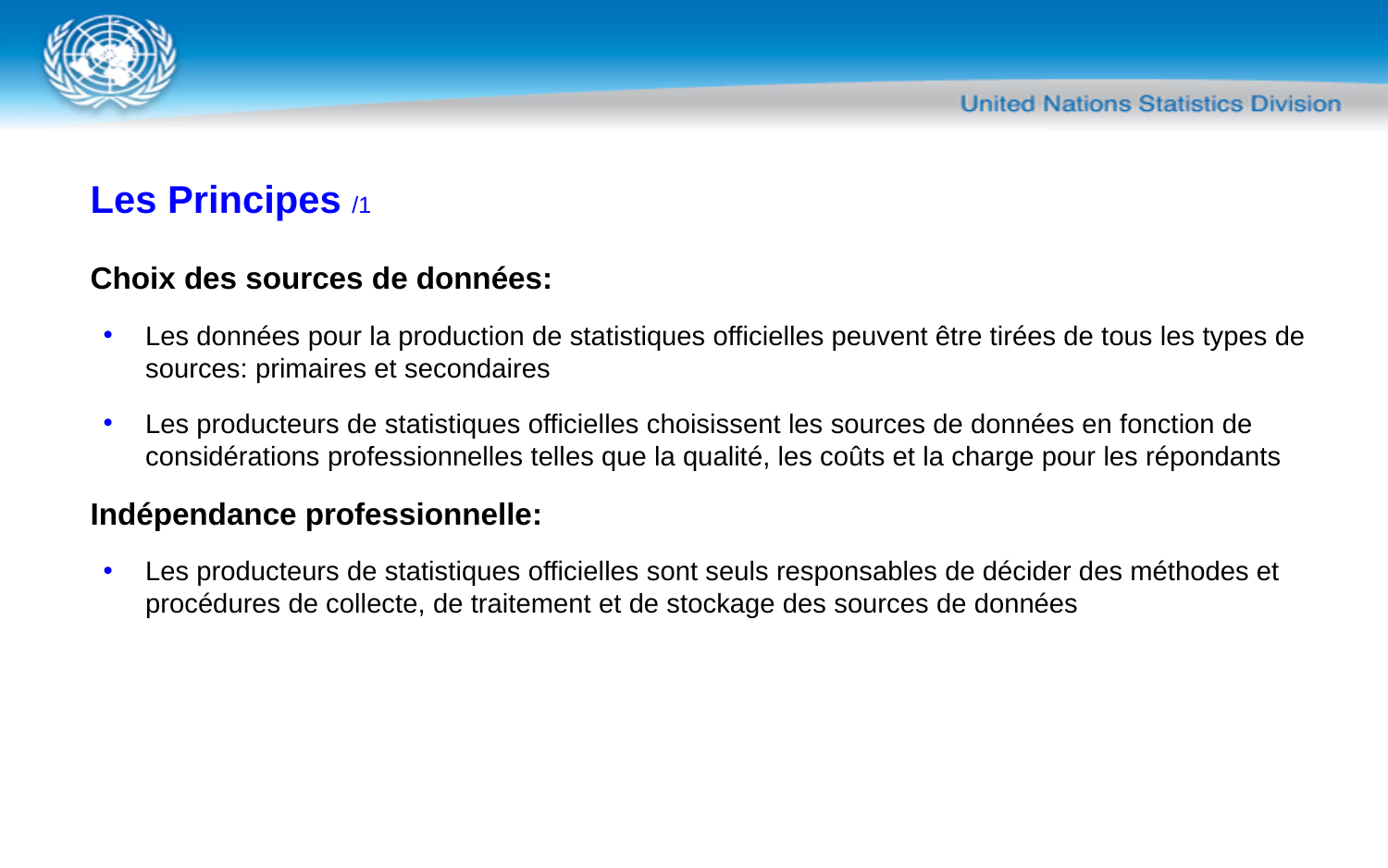

Les Principes /1
Choix des sources de données:
Les données pour la production de statistiques officielles peuvent être tirées de tous les types de sources: primaires et secondaires
Les producteurs de statistiques officielles choisissent les sources de données en fonction de considérations professionnelles telles que la qualité, les coûts et la charge pour les répondants
Indépendance professionnelle:
Les producteurs de statistiques officielles sont seuls responsables de décider des méthodes et procédures de collecte, de traitement et de stockage des sources de données